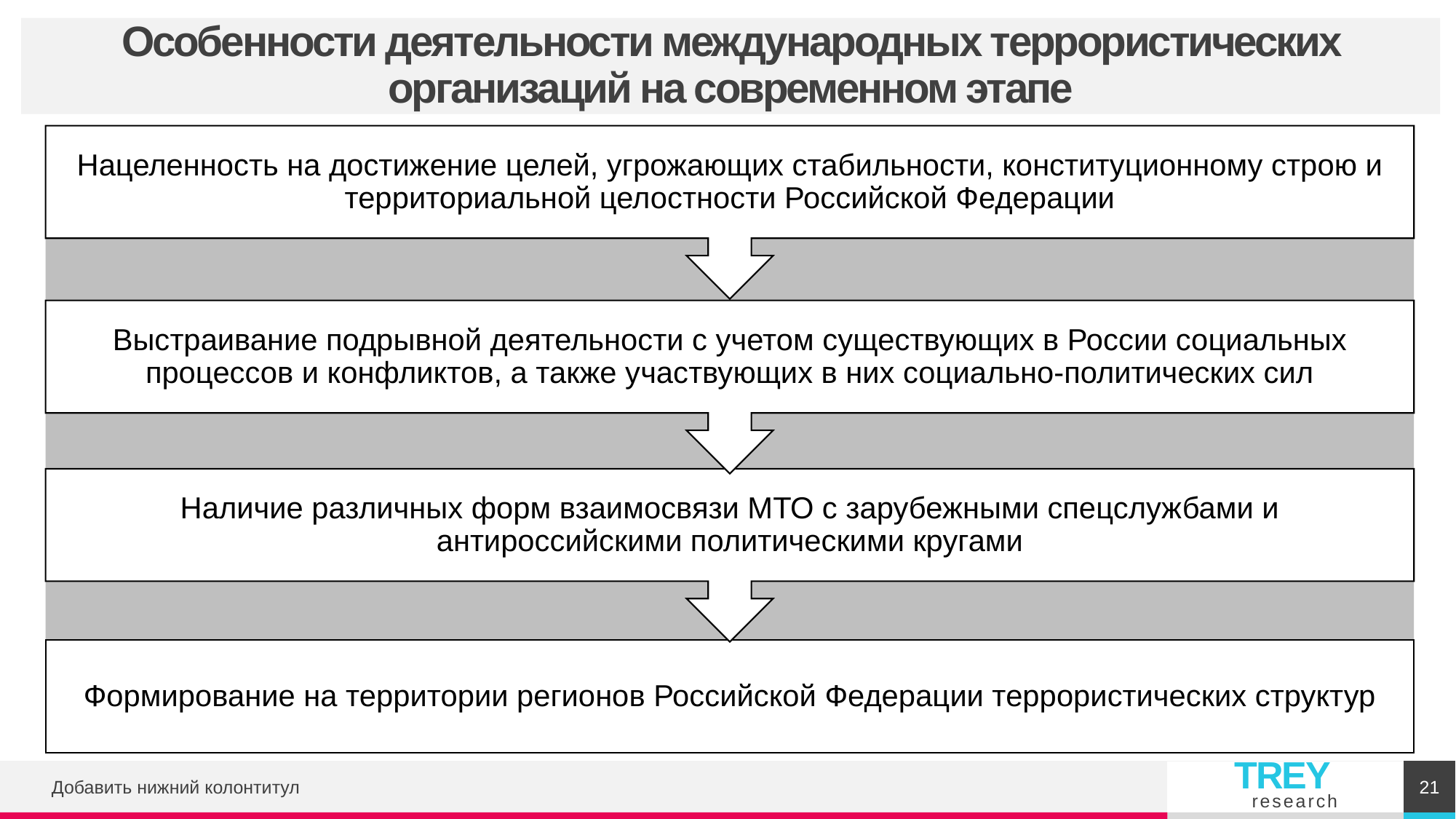

# Особенности деятельности международных террористических организаций на современном этапе
Формирование на территории регионов Российской Федерации террористических структур
Наличие различных форм взаимосвязи МТО с зарубежными спецслужбами и антироссийскими политическими кругами
Выстраивание подрывной деятельности с учетом существующих в России социальных процессов и конфликтов, а также участвующих в них социально-политических сил
Нацеленность на достижение целей, угрожающих стабильности, конституционному строю и территориальной целостности Российской Федерации
21
Добавить нижний колонтитул